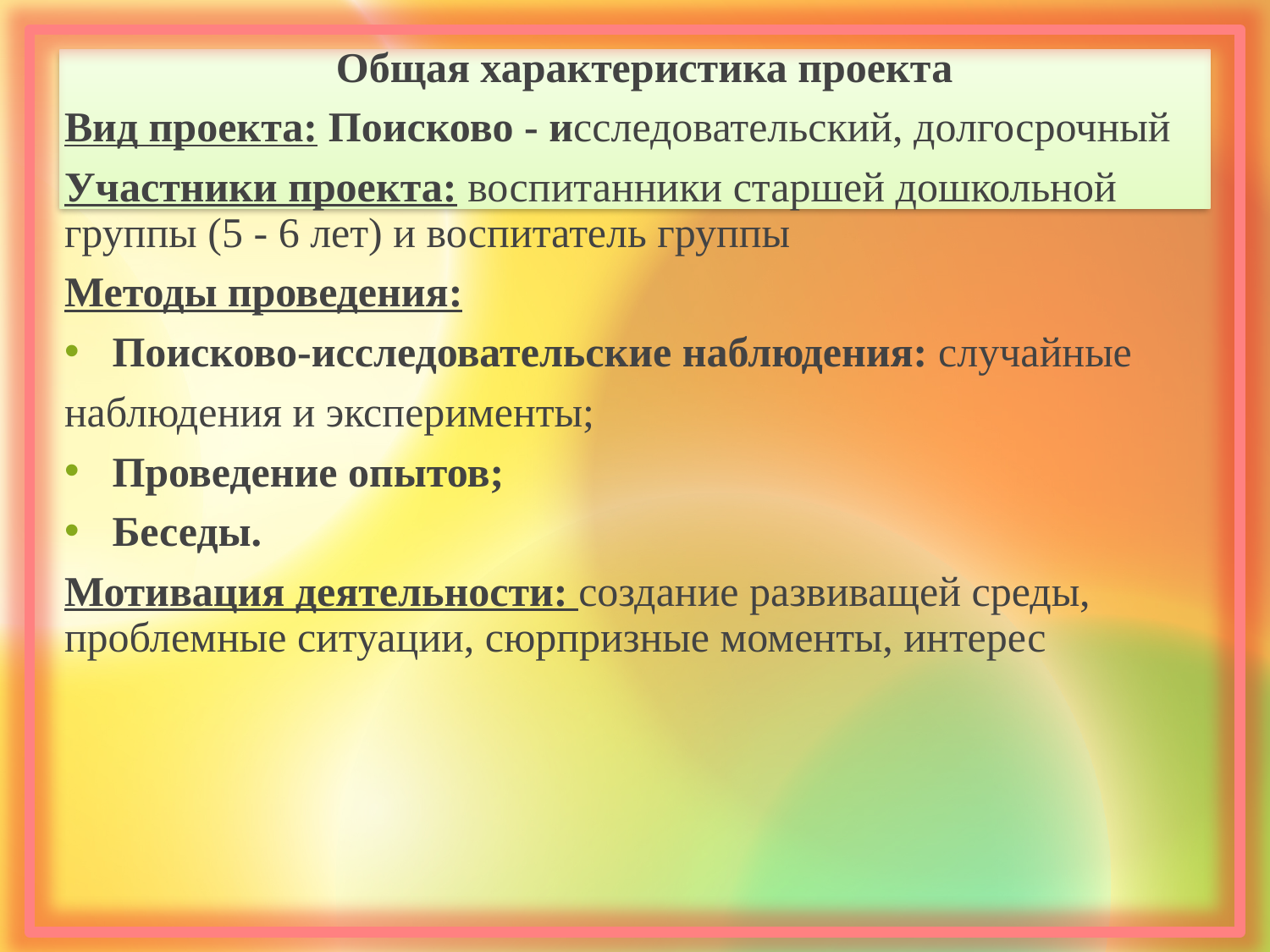

Общая характеристика проекта
Вид проекта: Поисково - исследовательский, долгосрочный
Участники проекта: воспитанники старшей дошкольной группы (5 - 6 лет) и воспитатель группы
Методы проведения:
Поисково-исследовательские наблюдения: случайные
наблюдения и эксперименты;
Проведение опытов;
Беседы.
Мотивация деятельности: создание развиващей среды, проблемные ситуации, сюрпризные моменты, интерес